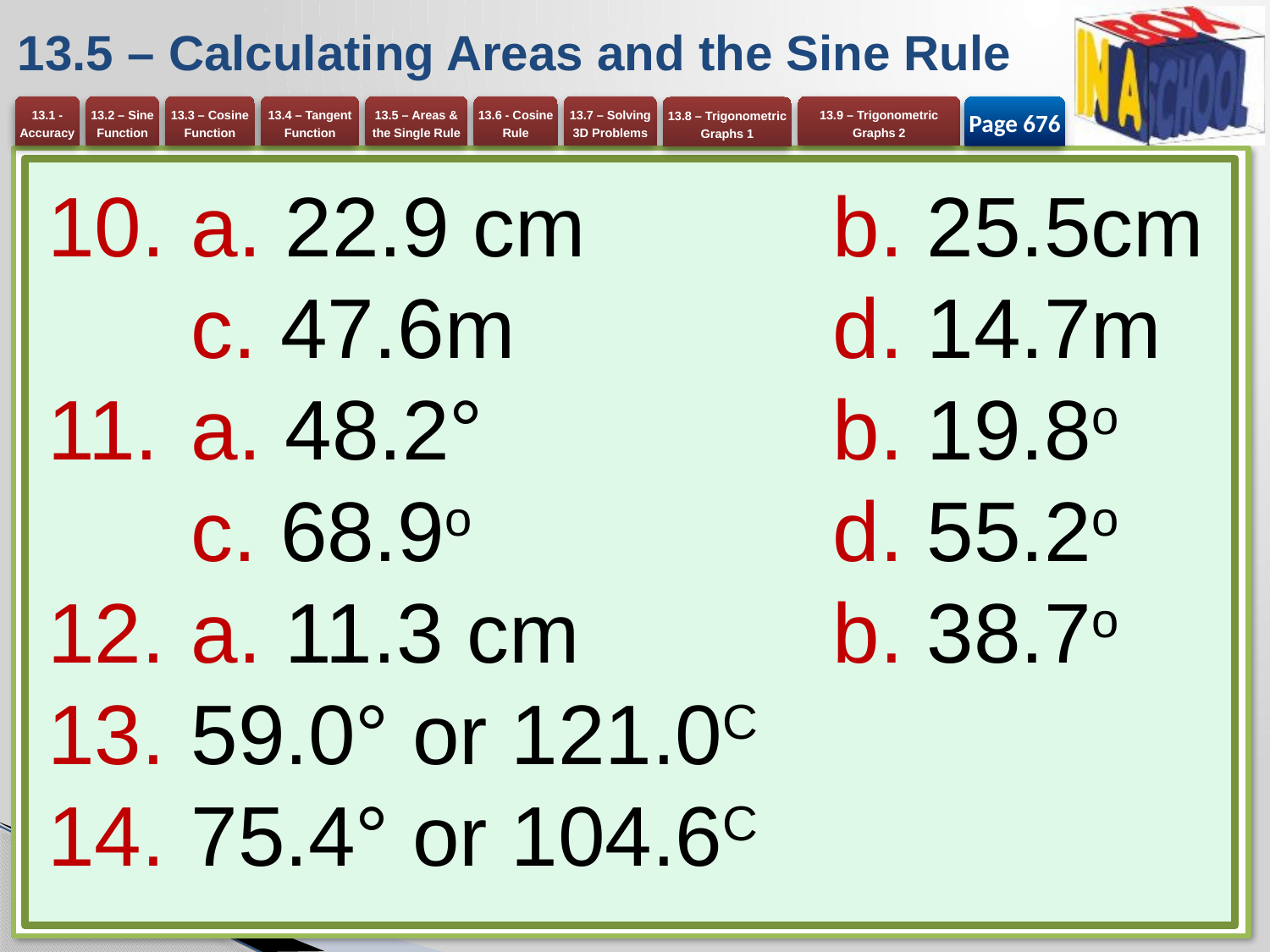

# 13.5 – Calculating Areas and the Sine Rule
Page 676
a. 22.9 cm 	b. 25.5cm
c. 47.6m	d. 14.7m
a. 48.2° 	b. 19.8o
c. 68.9o	d. 55.2o
a. 11.3 cm 	b. 38.7o
59.0° or 121.0C
75.4° or 104.6C